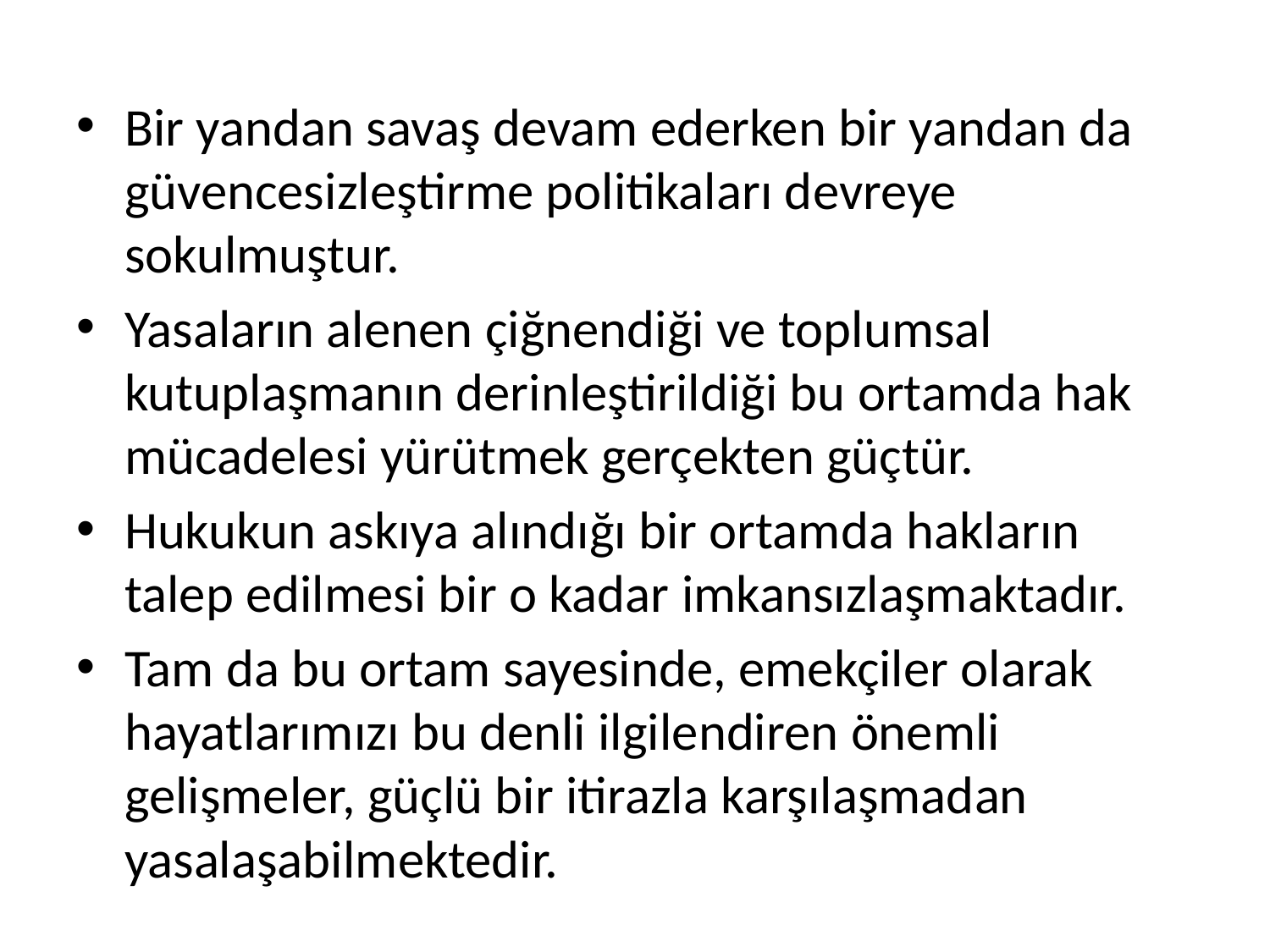

Bir yandan savaş devam ederken bir yandan da güvencesizleştirme politikaları devreye sokulmuştur.
Yasaların alenen çiğnendiği ve toplumsal kutuplaşmanın derinleştirildiği bu ortamda hak mücadelesi yürütmek gerçekten güçtür.
Hukukun askıya alındığı bir ortamda hakların talep edilmesi bir o kadar imkansızlaşmaktadır.
Tam da bu ortam sayesinde, emekçiler olarak hayatlarımızı bu denli ilgilendiren önemli gelişmeler, güçlü bir itirazla karşılaşmadan yasalaşabilmektedir.